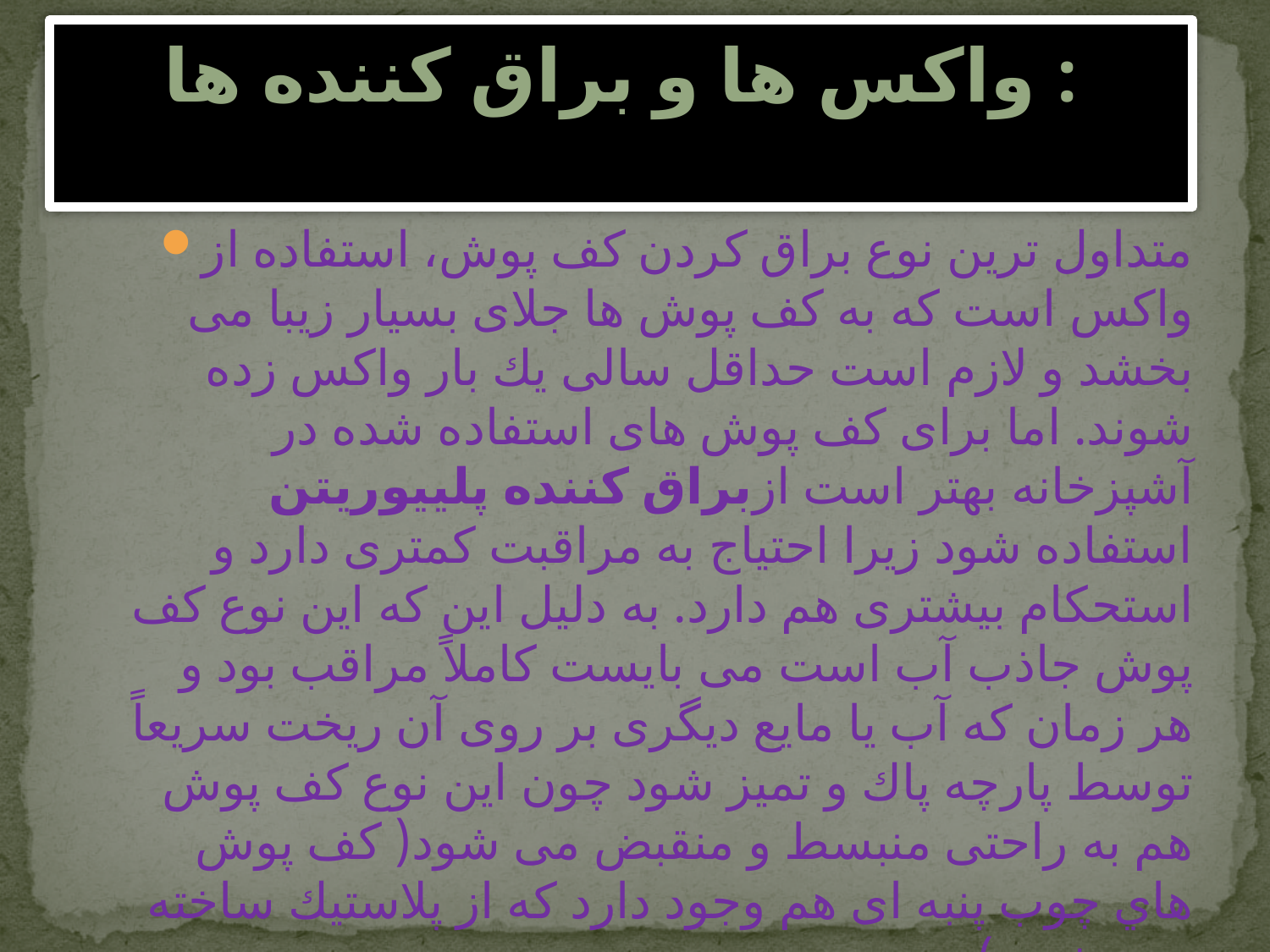

# واکس ها و براق کننده ها :
متداول ترين نوع براق كردن کف پوش، استفاده از واكس است كه به كف پوش ها جلاى بسيار زيبا مى بخشد و لازم است حداقل سالى يك بار واكس زده شوند. اما براى كف پوش هاى استفاده شده در آشپزخانه بهتر است ازبراق كننده پلييوريتن استفاده شود زيرا احتياج به مراقبت كمترى دارد و استحكام بيشترى هم دارد. به دليل اين كه اين نوع كف پوش جاذب آب است مى بايست كاملاً مراقب بود و هر زمان كه آب يا مايع ديگرى بر روى آن ريخت سريعاً توسط پارچه پاك و تميز شود چون اين نوع كف پوش هم به راحتى منبسط و منقبض مى شود( كف پوش هاي چوب پنبه اى هم وجود دارد كه از پلاستيك ساخته مى شوند).